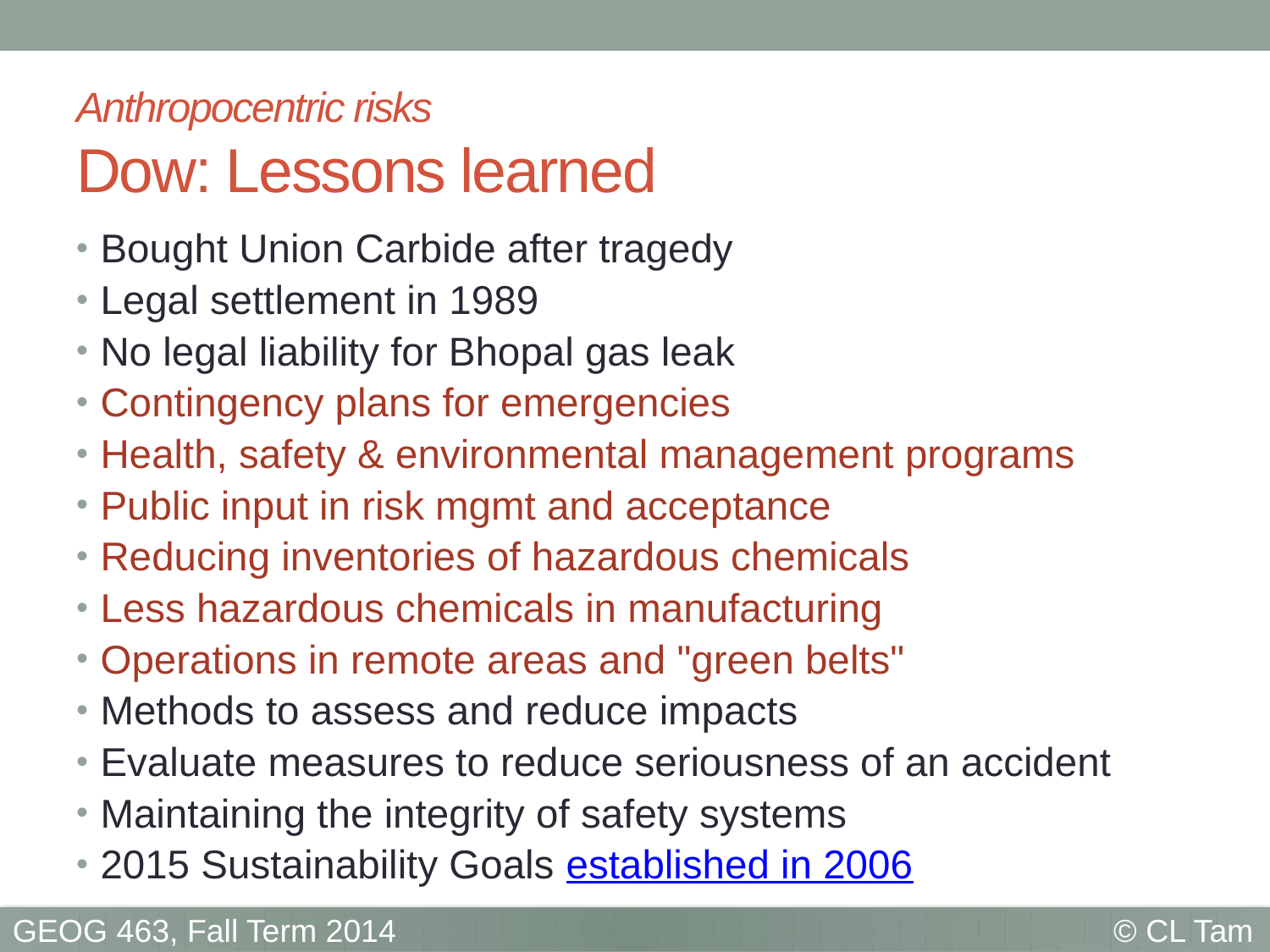

# Anthropocentric risks Dow: Lessons learned
Bought Union Carbide after tragedy
Legal settlement in 1989
No legal liability for Bhopal gas leak
Contingency plans for emergencies
Health, safety & environmental management programs
Public input in risk mgmt and acceptance
Reducing inventories of hazardous chemicals
Less hazardous chemicals in manufacturing
Operations in remote areas and "green belts"
Methods to assess and reduce impacts
Evaluate measures to reduce seriousness of an accident
Maintaining the integrity of safety systems
2015 Sustainability Goals established in 2006